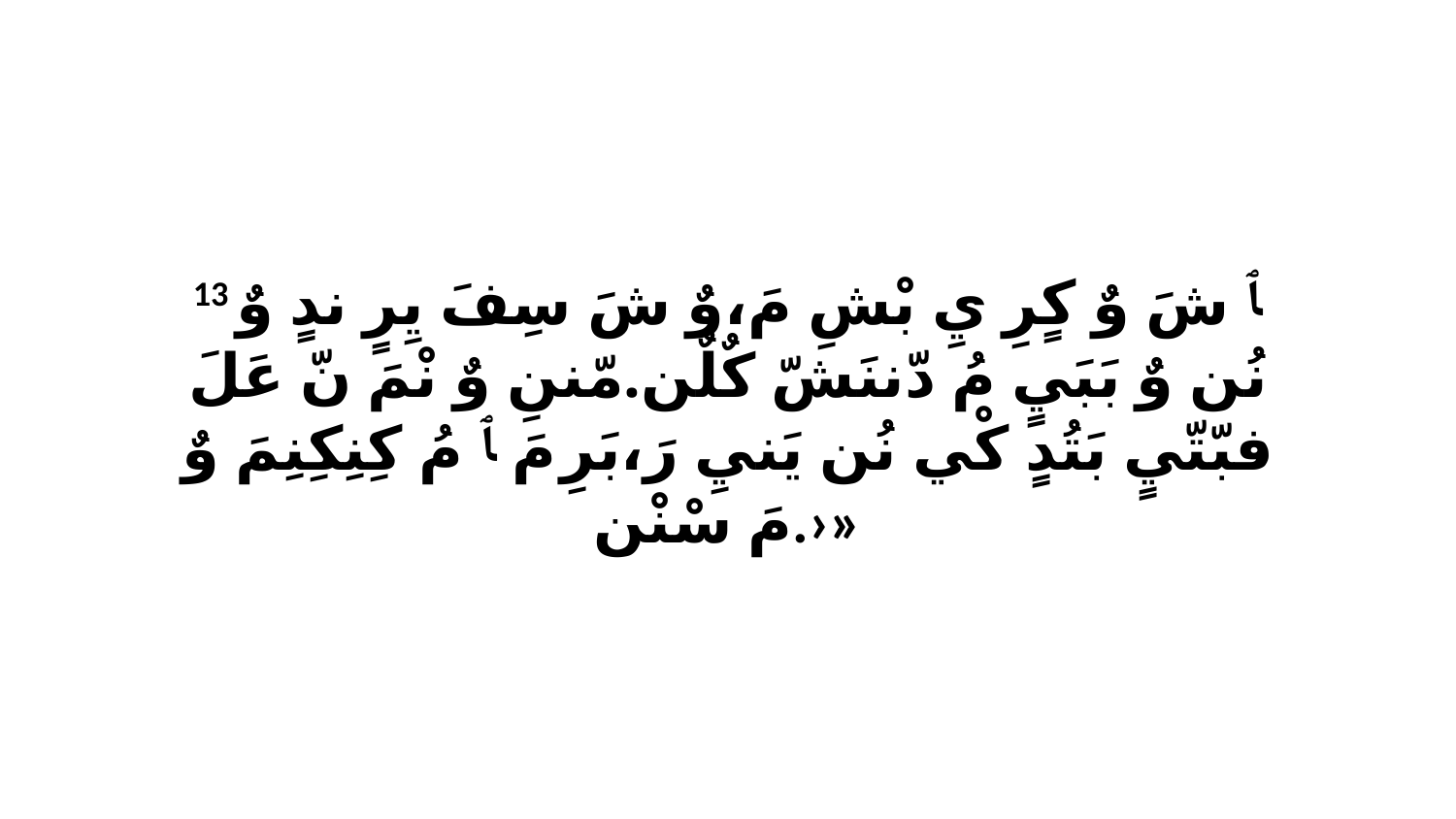

13 ﭑ شَ وٌ كٍرِ يِ بْشِ مَ،وٌ شَ سِفَ يِرٍ ندٍ وٌ نُن وٌ بَبَيٍ مُ دّننَشّ كٌلٌن.مّننِ وٌ نْمَ نّ عَلَ فبّتّيٍ بَتُدٍ كْي نُن يَنيِ رَ،بَرِ مَ ﭑ مُ كِنِكِنِمَ وٌ مَ سْنْن.›»